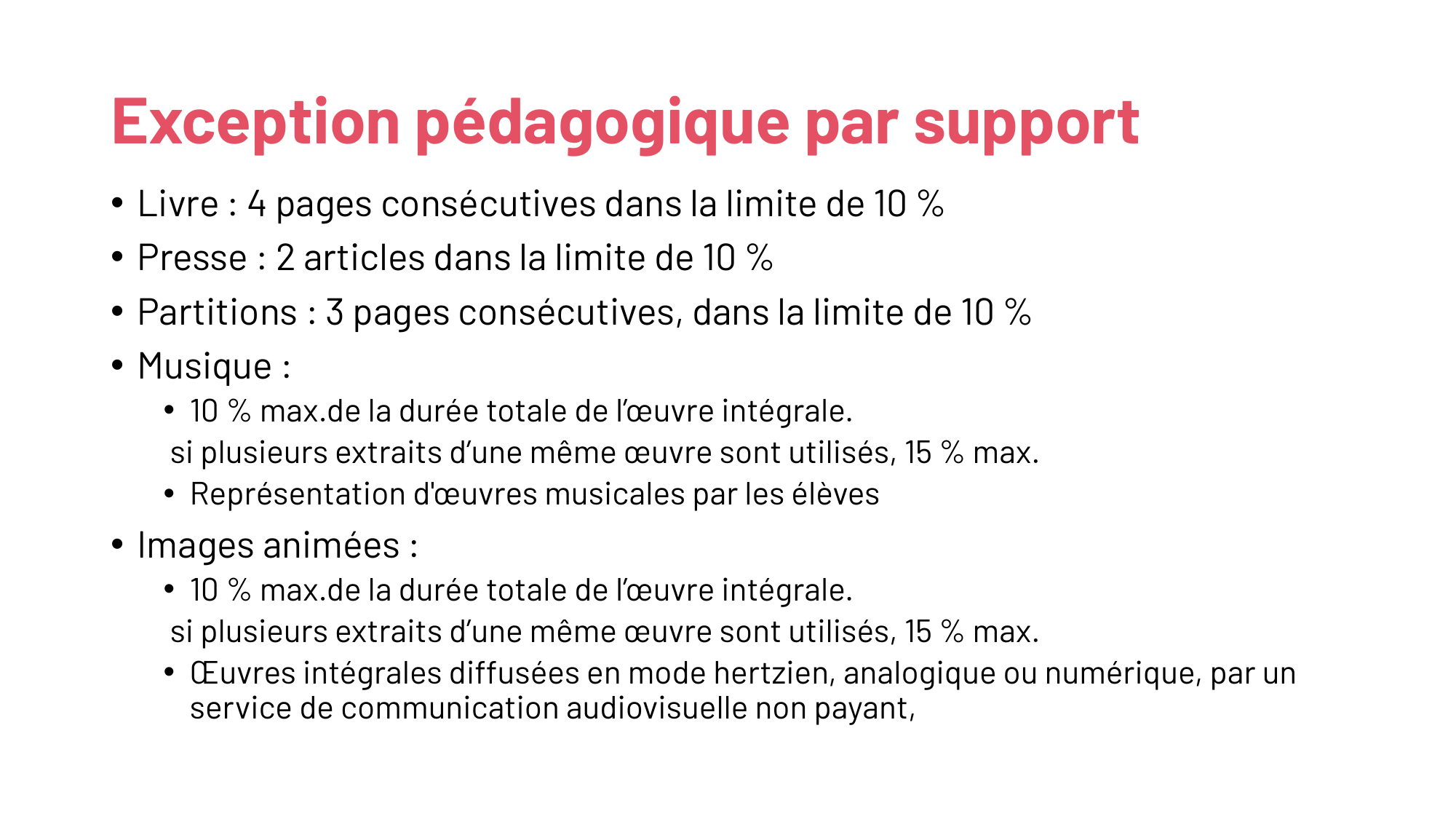

# Exception pédagogique par support
Livre : 4 pages consécutives dans la limite de 10 %
Presse : 2 articles dans la limite de 10 %
Partitions : 3 pages consécutives, dans la limite de 10 %
Musique :
10 % max.de la durée totale de l’œuvre intégrale.
 si plusieurs extraits d’une même œuvre sont utilisés, 15 % max.
Représentation d'œuvres musicales par les élèves
Images animées :
10 % max.de la durée totale de l’œuvre intégrale.
 si plusieurs extraits d’une même œuvre sont utilisés, 15 % max.
Œuvres intégrales diffusées en mode hertzien, analogique ou numérique, par un service de communication audiovisuelle non payant,